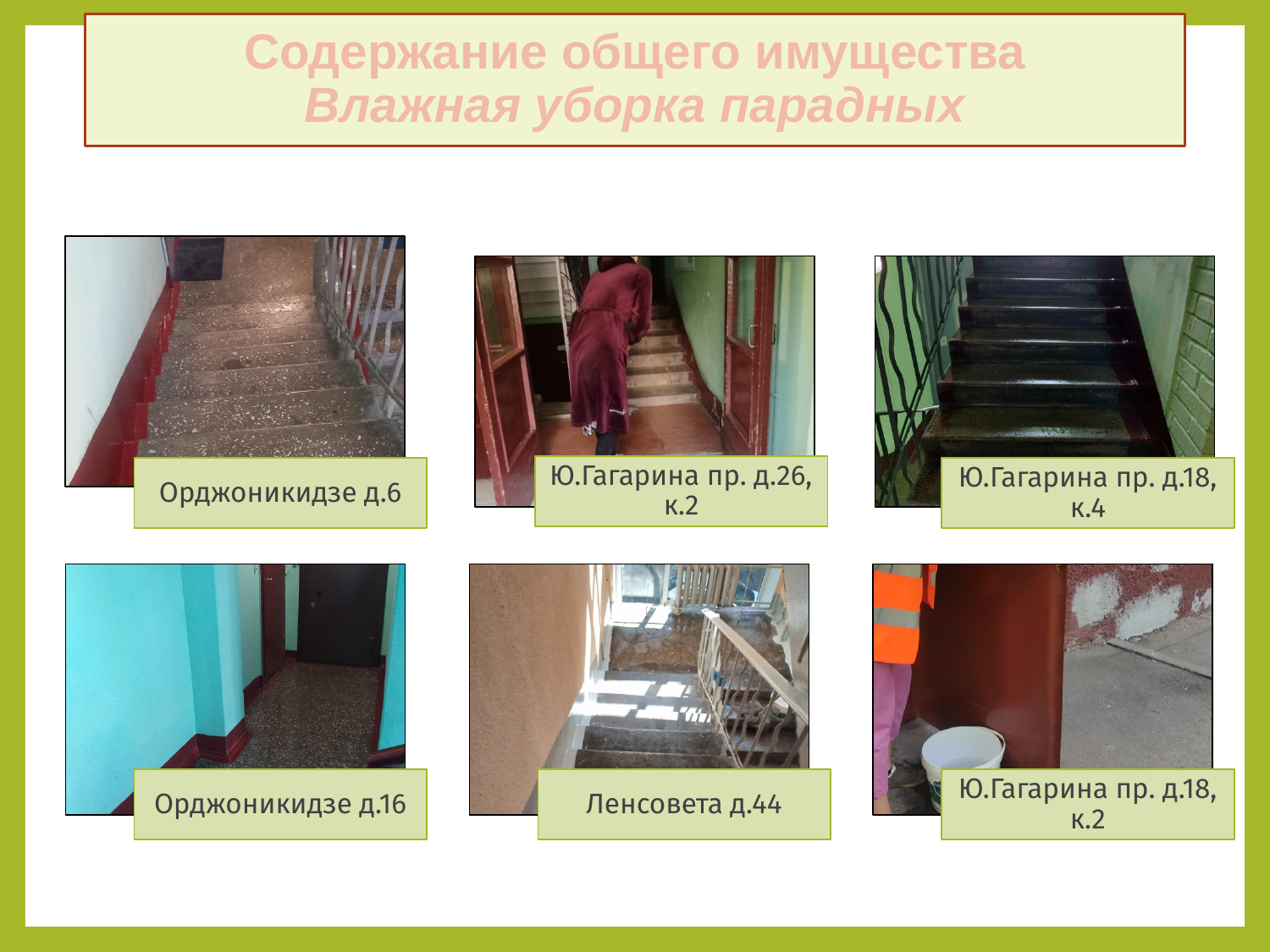

# Содержание общего имущества Влажная уборка парадных
Орджоникидзе д.6
Ю.Гагарина пр. д.26, к.2
Ю.Гагарина пр. д.18, к.4
Орджоникидзе д.16
Ленсовета д.44
Ю.Гагарина пр. д.18, к.2